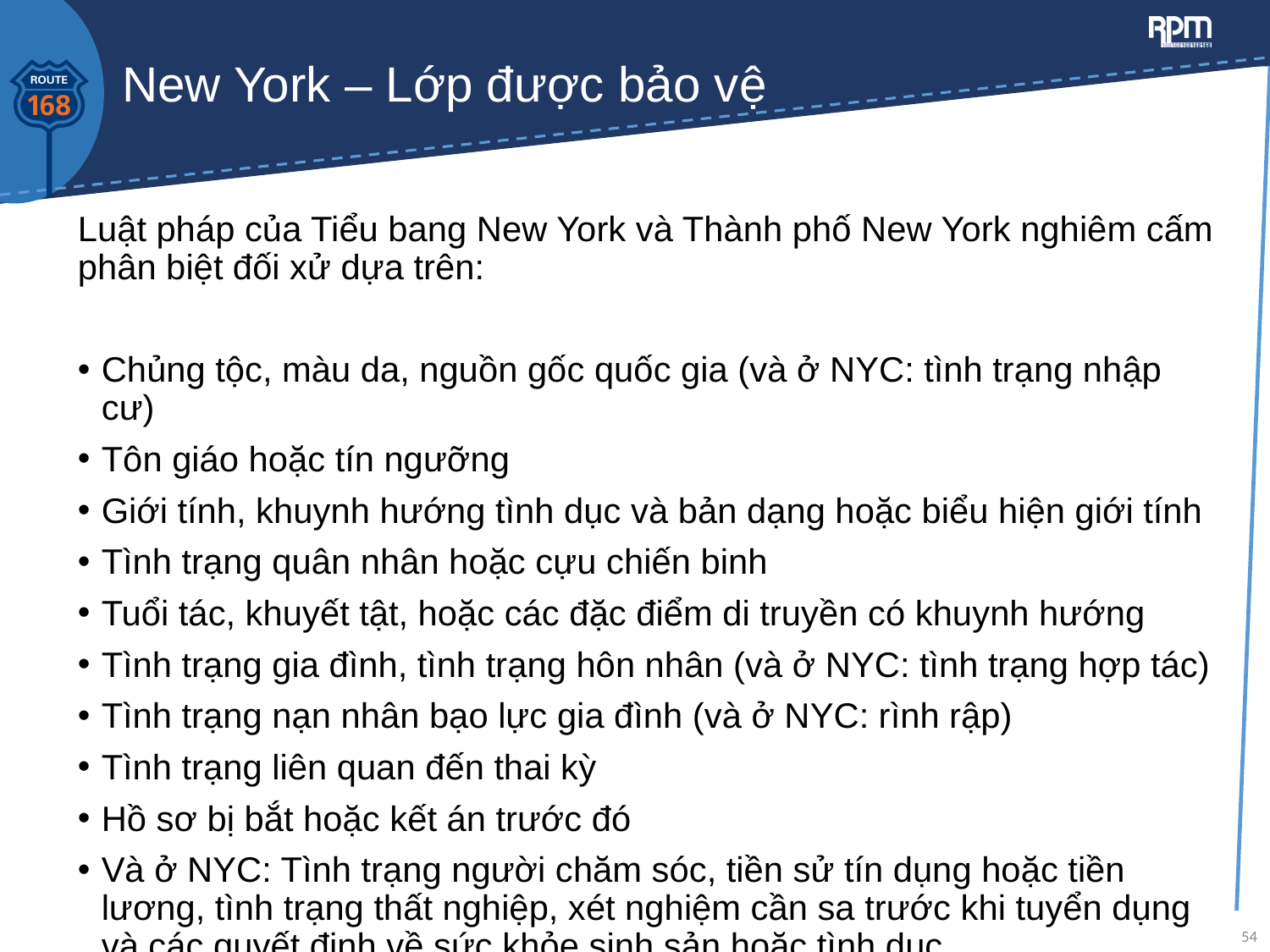

# New York – Lớp được bảo vệ
Luật pháp của Tiểu bang New York và Thành phố New York nghiêm cấm phân biệt đối xử dựa trên:

Chủng tộc, màu da, nguồn gốc quốc gia (và ở NYC: tình trạng nhập cư)
Tôn giáo hoặc tín ngưỡng
Giới tính, khuynh hướng tình dục và bản dạng hoặc biểu hiện giới tính
Tình trạng quân nhân hoặc cựu chiến binh
Tuổi tác, khuyết tật, hoặc các đặc điểm di truyền có khuynh hướng
Tình trạng gia đình, tình trạng hôn nhân (và ở NYC: tình trạng hợp tác)
Tình trạng nạn nhân bạo lực gia đình (và ở NYC: rình rập)
Tình trạng liên quan đến thai kỳ
Hồ sơ bị bắt hoặc kết án trước đó
Và ở NYC: Tình trạng người chăm sóc, tiền sử tín dụng hoặc tiền lương, tình trạng thất nghiệp, xét nghiệm cần sa trước khi tuyển dụng và các quyết định về sức khỏe sinh sản hoặc tình dục

54